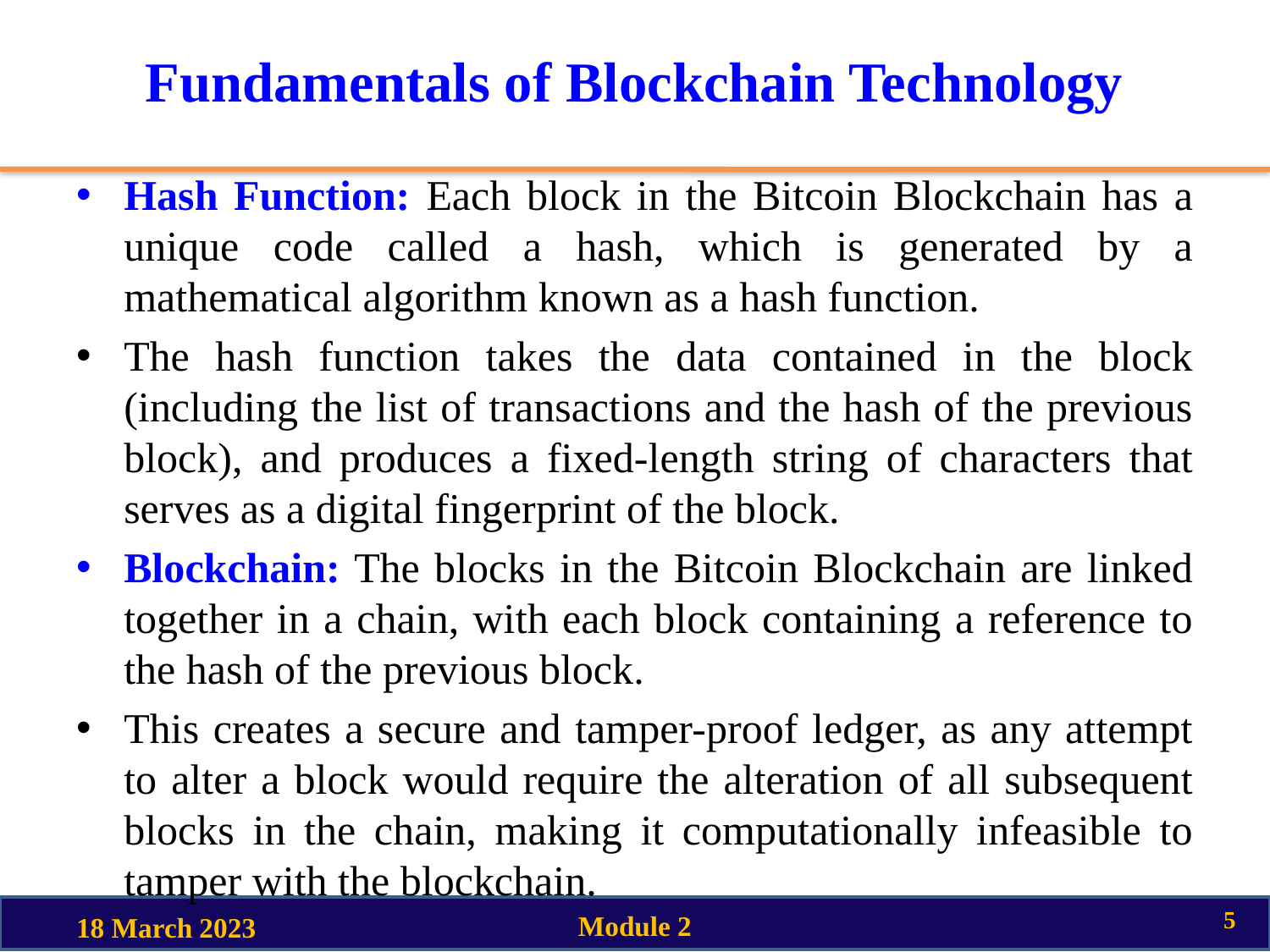

# Fundamentals of Blockchain Technology
Hash Function: Each block in the Bitcoin Blockchain has a unique code called a hash, which is generated by a mathematical algorithm known as a hash function.
The hash function takes the data contained in the block (including the list of transactions and the hash of the previous block), and produces a fixed-length string of characters that serves as a digital fingerprint of the block.
Blockchain: The blocks in the Bitcoin Blockchain are linked together in a chain, with each block containing a reference to the hash of the previous block.
This creates a secure and tamper-proof ledger, as any attempt to alter a block would require the alteration of all subsequent blocks in the chain, making it computationally infeasible to tamper with the blockchain.

5
Module 2
18 March 2023